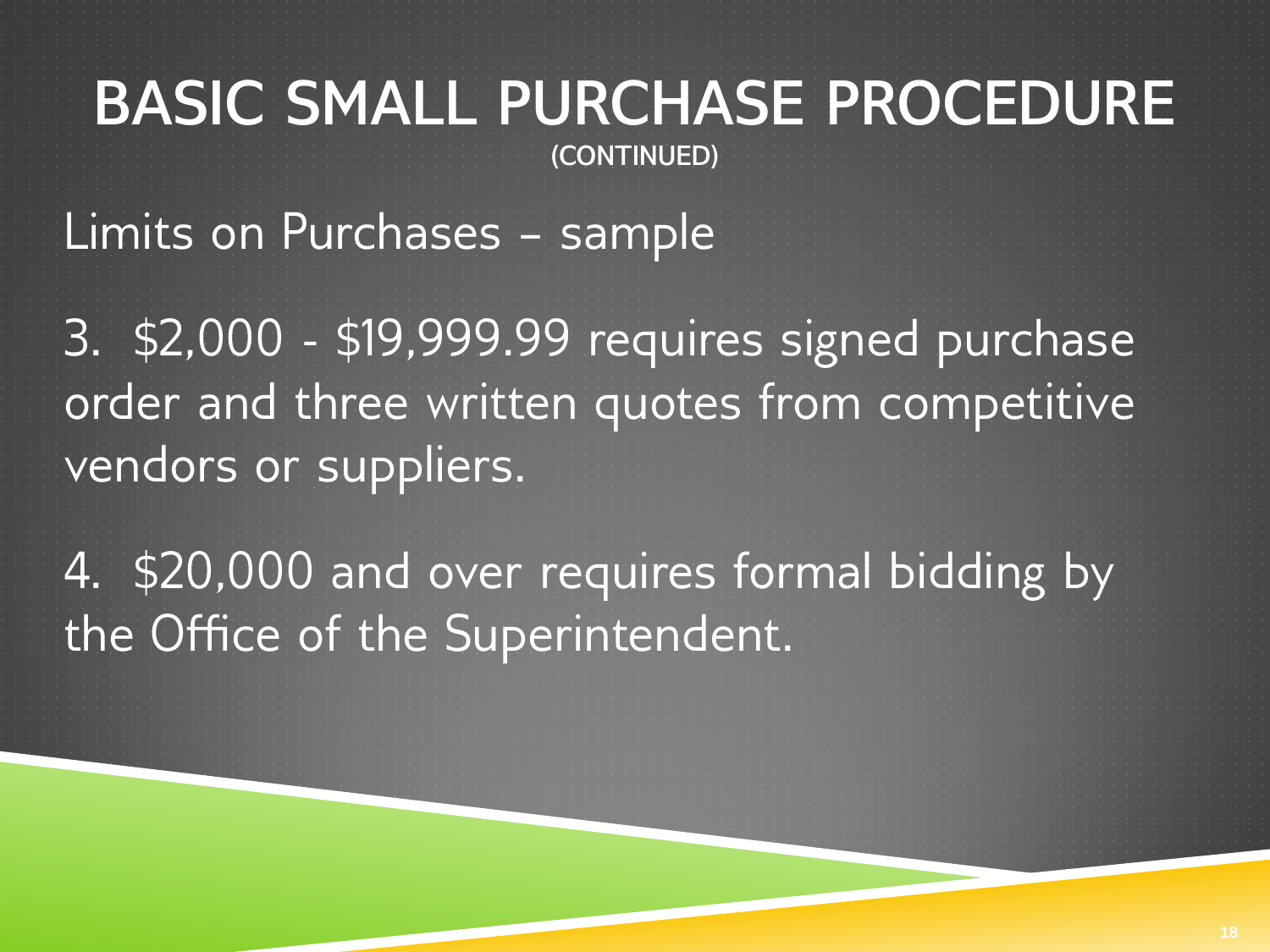

# Basic Small Purchase Procedure (continued)
Limits on Purchases – sample

3.  $2,000 - $19,999.99 requires signed purchase order and three written quotes from competitive vendors or suppliers.

4.  $20,000 and over requires formal bidding by the Office of the Superintendent.

18